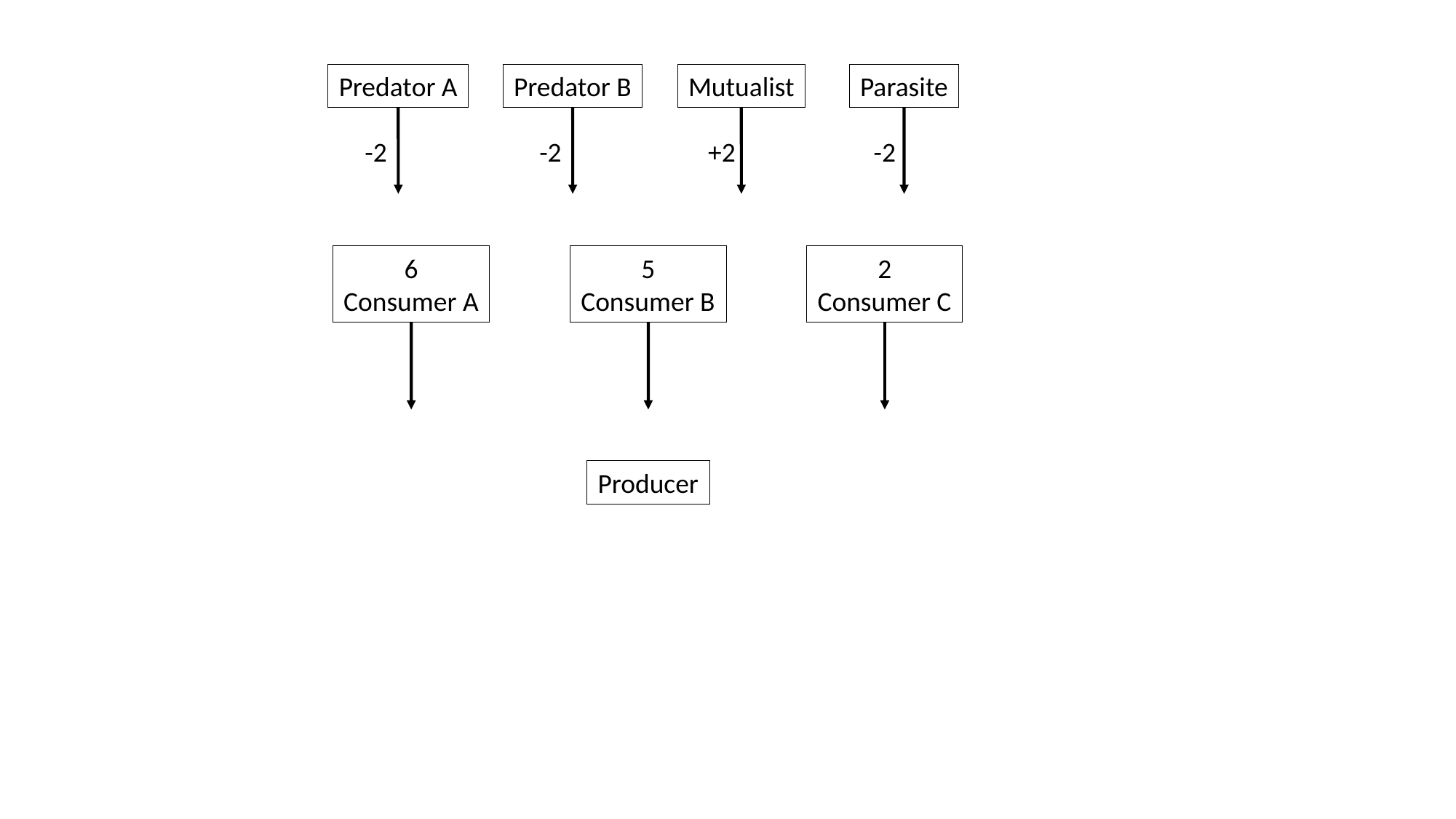

Predator A
Predator B
Mutualist
Parasite
-2
-2
-2
+2
6
Consumer A
5
Consumer B
2
Consumer C
Producer